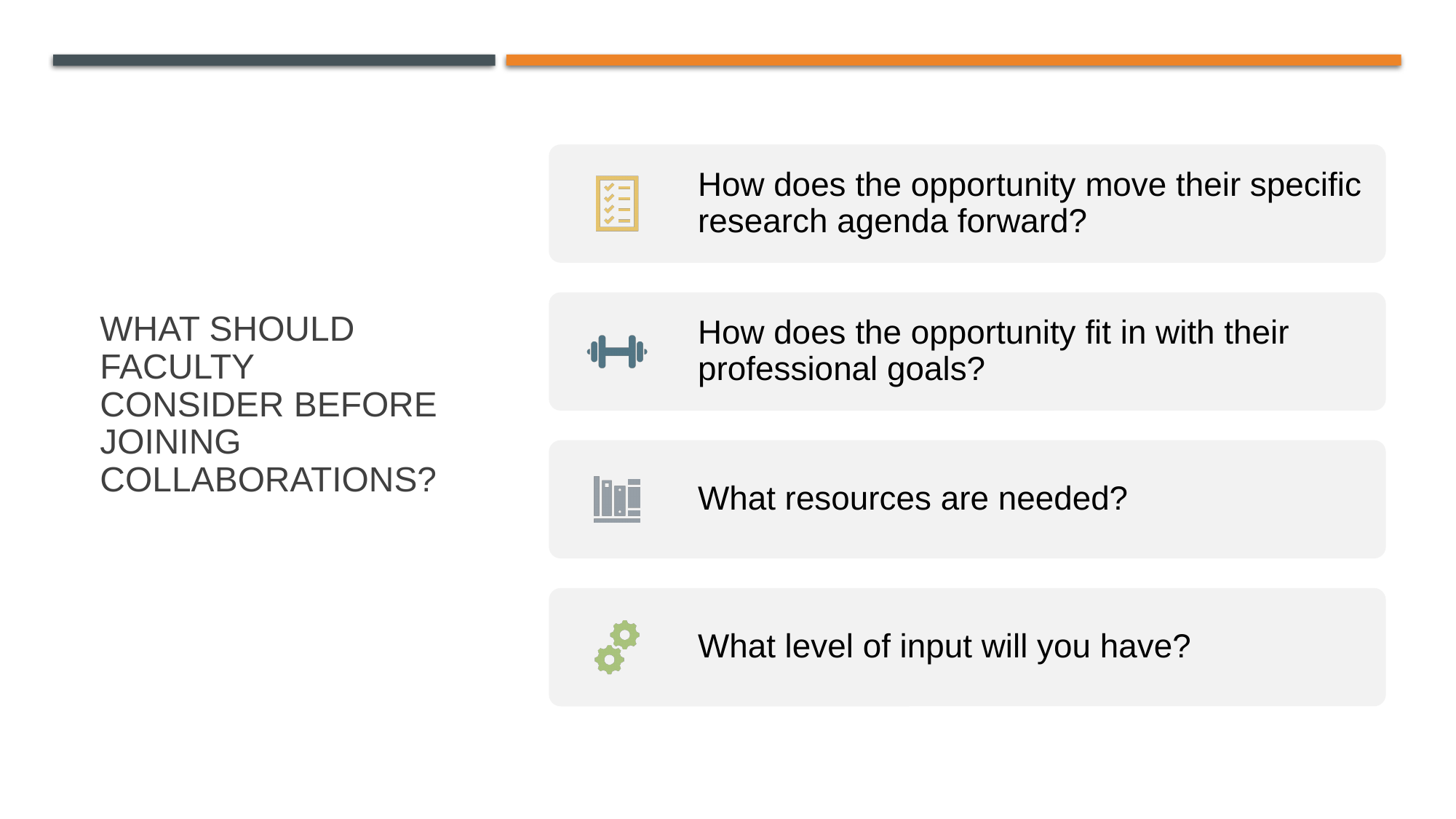

# What should faculty consider before joining collaborations?
How does the opportunity move their specific research agenda forward?
How does the opportunity fit in with their professional goals?
What resources are needed?
What level of input will you have?